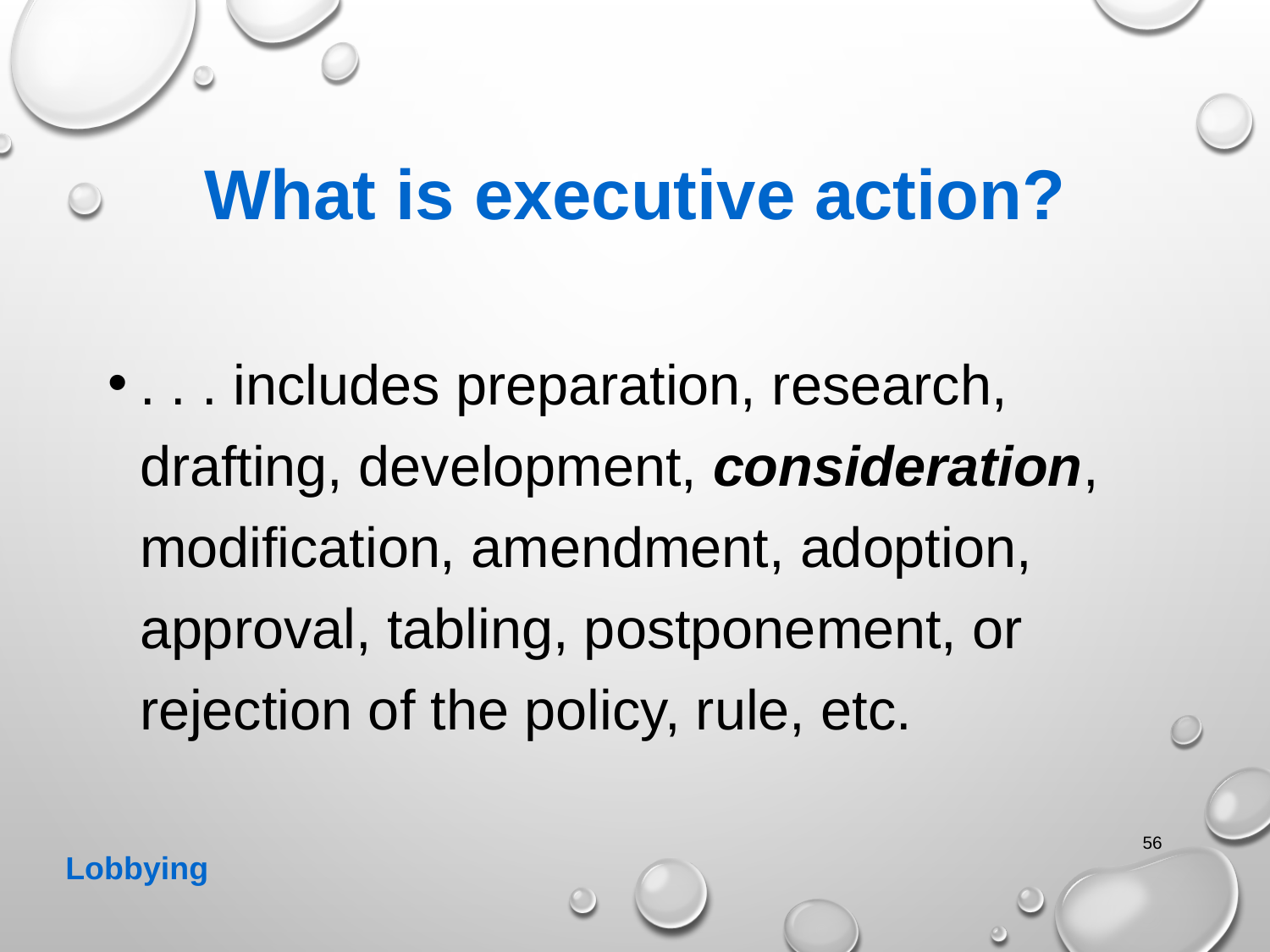

# What is executive action?
. . . includes preparation, research, drafting, development, consideration, modification, amendment, adoption, approval, tabling, postponement, or rejection of the policy, rule, etc.

56
Lobbying